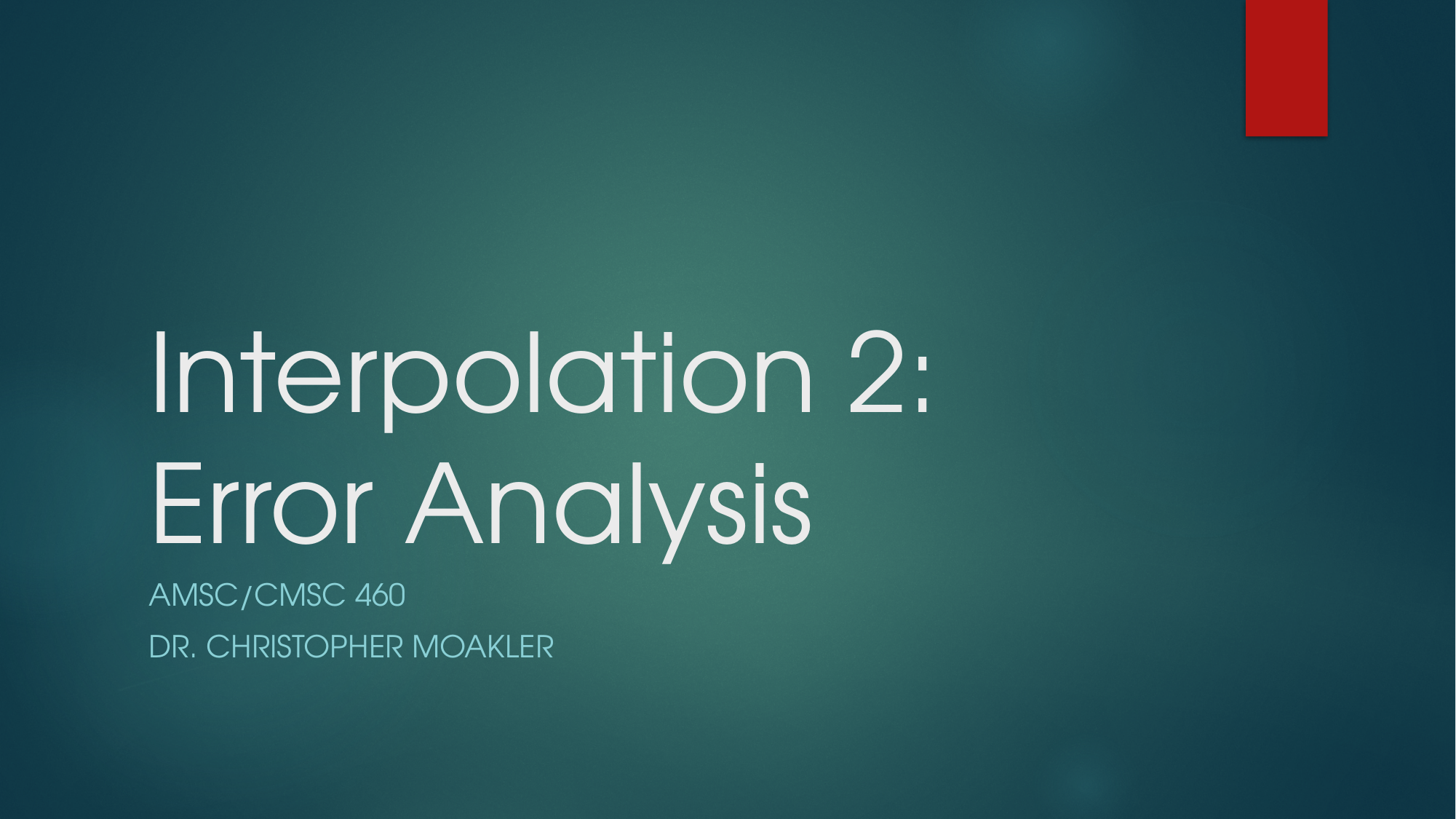

# Interpolation 2: Error Analysis
AMSC/CMSC 460
Dr. Christopher Moakler